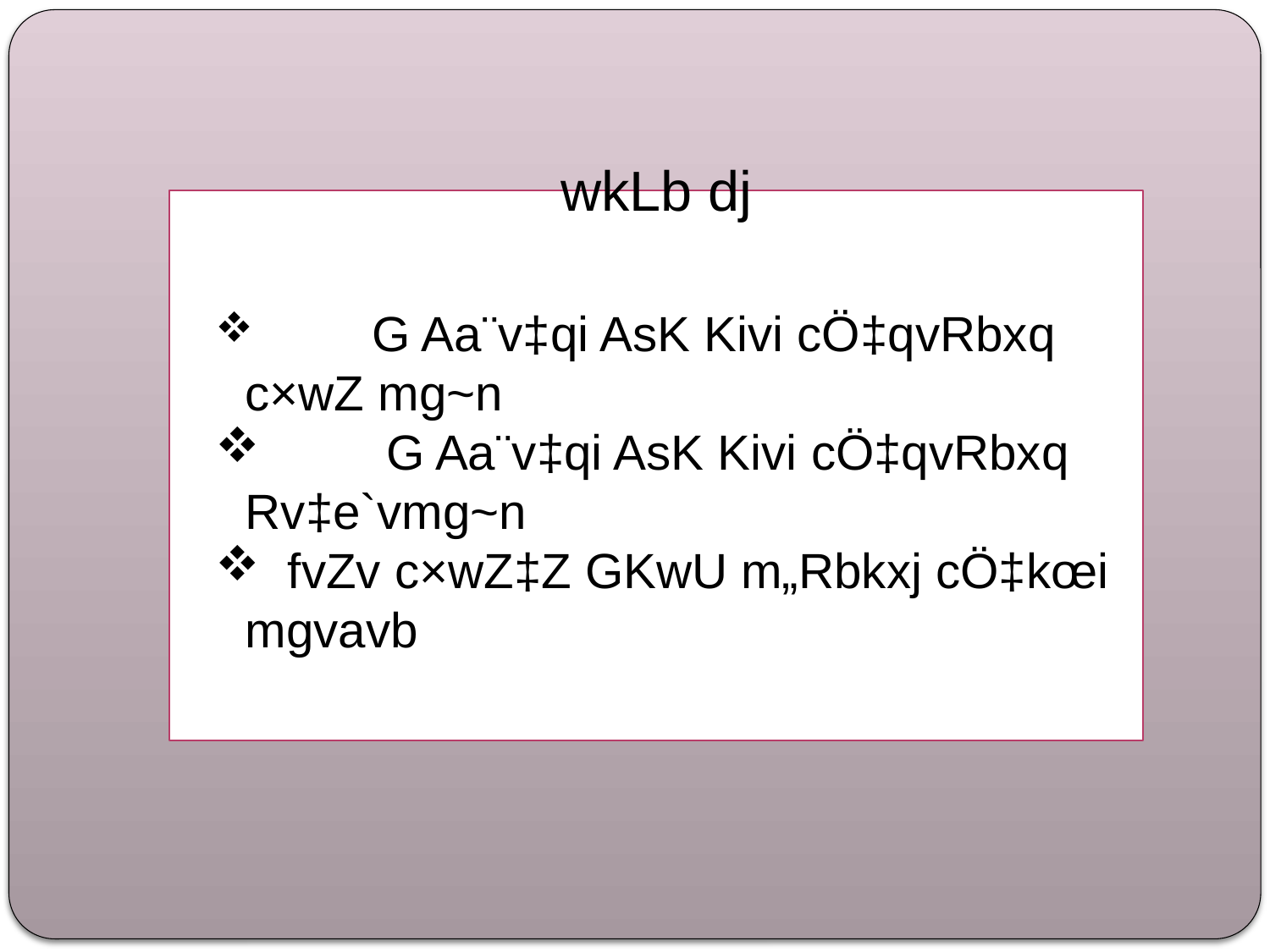

wkLb dj

 	G Aa¨v‡qi AsK Kivi cÖ‡qvRbxq c×wZ mg~n
 	 G Aa¨v‡qi AsK Kivi cÖ‡qvRbxq Rv‡e`vmg~n
  fvZv c×wZ‡Z GKwU m„Rbkxj cÖ‡kœi mgvavb